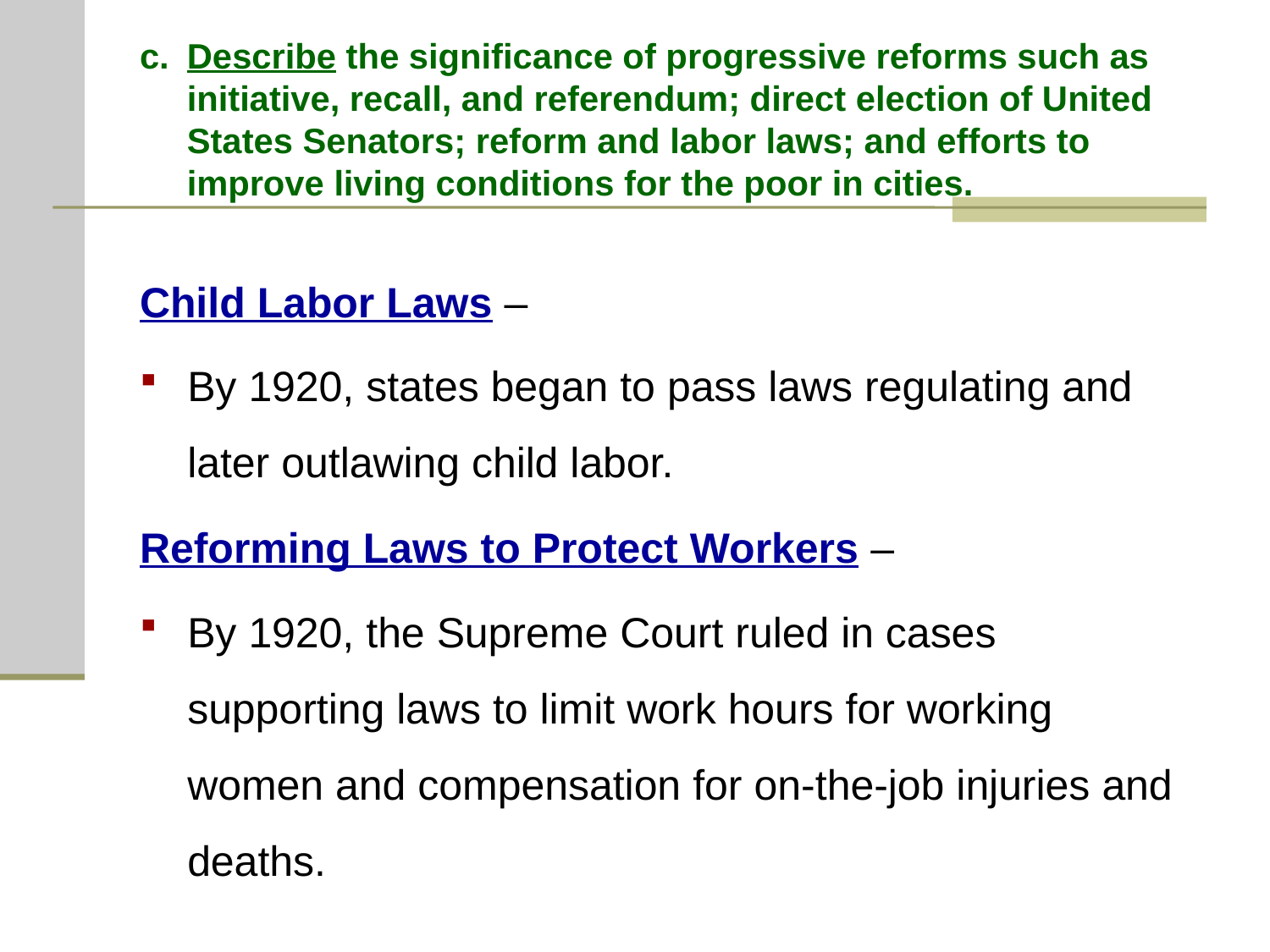

# c.	Describe the significance of progressive reforms such as initiative, recall, and referendum; direct election of United States Senators; reform and labor laws; and efforts to improve living conditions for the poor in cities.
Child Labor Laws –
By 1920, states began to pass laws regulating and later outlawing child labor.
Reforming Laws to Protect Workers –
By 1920, the Supreme Court ruled in cases supporting laws to limit work hours for working women and compensation for on-the-job injuries and deaths.